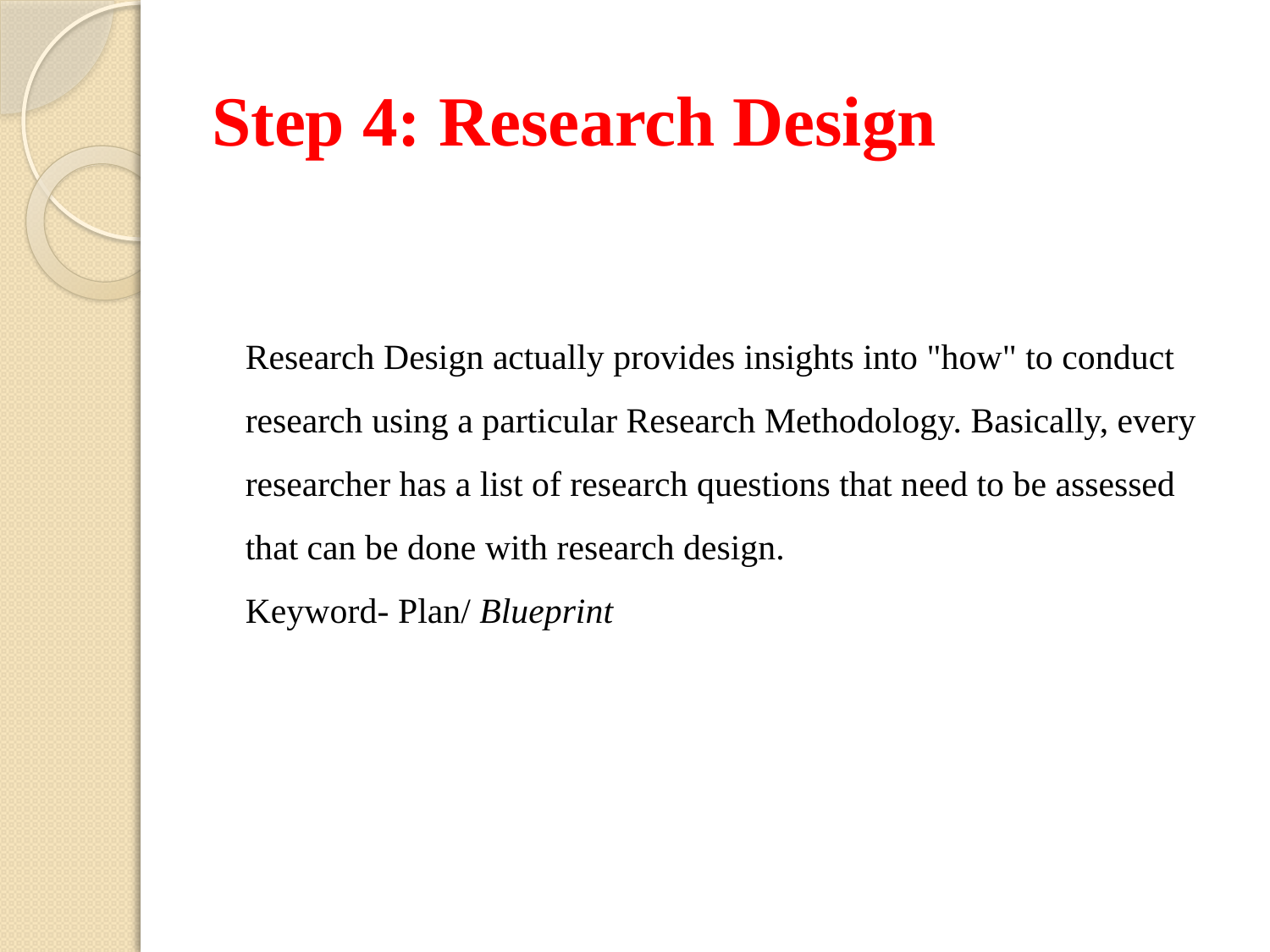

# Step 4: Research Design
Research Design actually provides insights into "how" to conduct research using a particular Research Methodology. Basically, every researcher has a list of research questions that need to be assessed that can be done with research design.
Keyword- Plan/ Blueprint